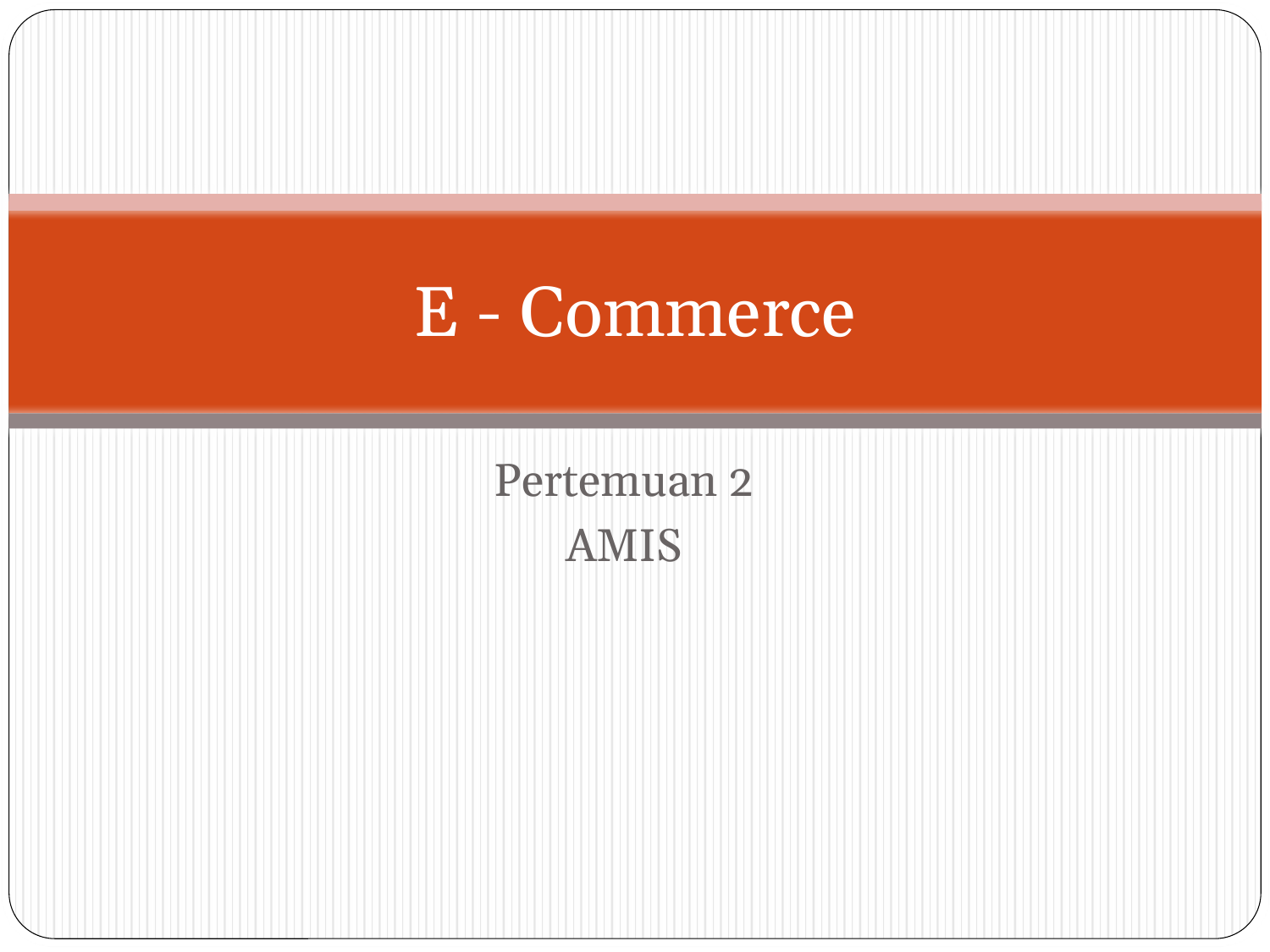

# E - Commerce
Pertemuan 2
AMIS